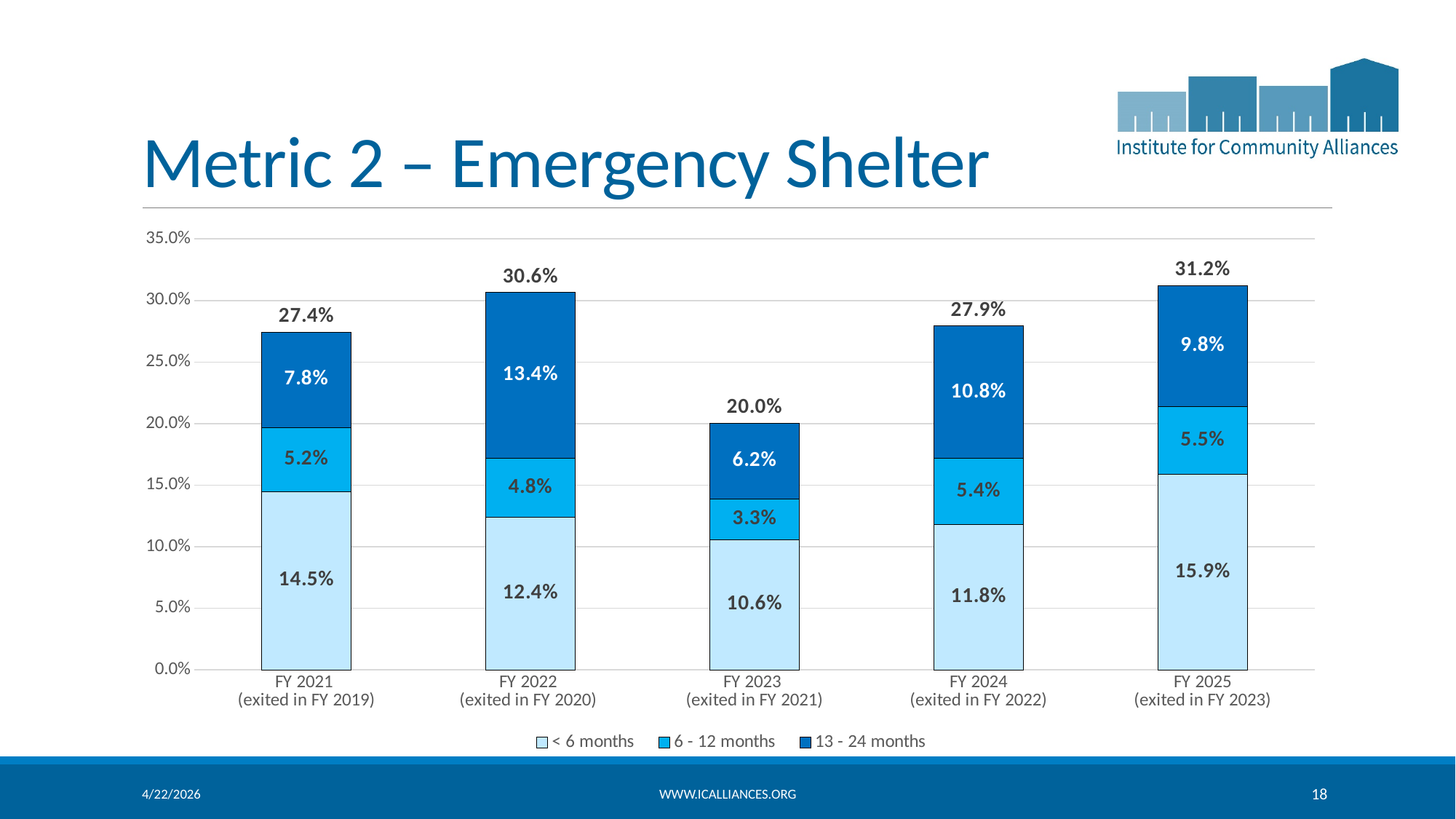

# Metric 2 – Emergency Shelter

### Chart

| Category | < 6 months | 6 - 12 months | 13 - 24 months | Within 2 years |
|---|---|---|---|---|
| FY 2021
(exited in FY 2019) | 0.14487632508833923 | 0.05182567726737338 | 0.07773851590106007 | 0.2744405182567727 |
| FY 2022
(exited in FY 2020)  | 0.12365591397849462 | 0.04838709677419355 | 0.13440860215053763 | 0.3064516129032258 |
| FY 2023
(exited in FY 2021) | 0.1056782334384858 | 0.033123028391167195 | 0.061514195583596214 | 0.20031545741324921 |
| FY 2024
(exited in FY 2022) | 0.1178 | 0.0538 | 0.1076 | 0.2791 |
| FY 2025
(exited in FY 2023) | 0.1586 | 0.0554 | 0.0982 | 0.3123 |
4/22/2026
www.icalliances.org
18